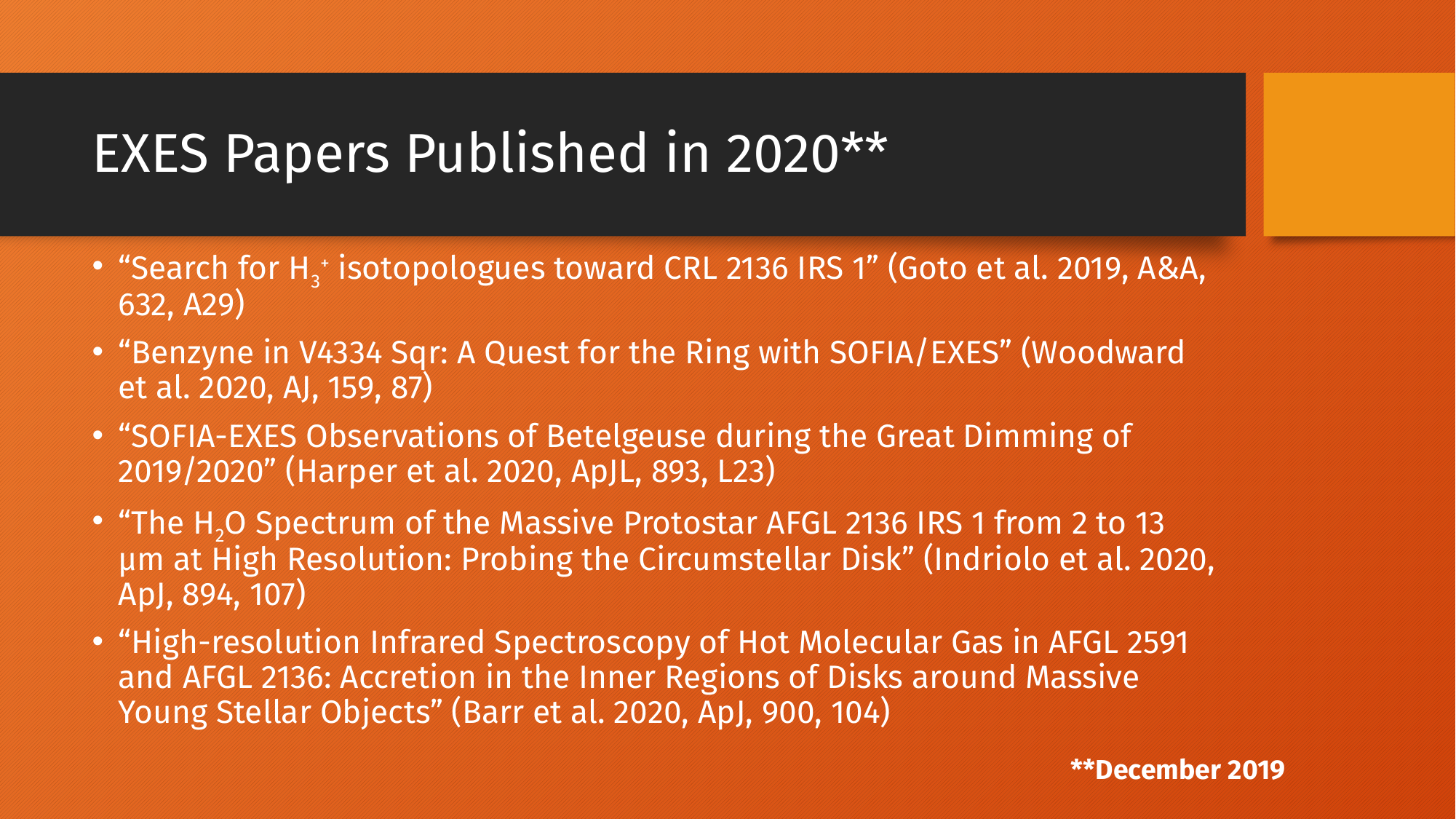

# EXES Papers Published in 2020**
“Search for H3+ isotopologues toward CRL 2136 IRS 1” (Goto et al. 2019, A&A, 632, A29)
“Benzyne in V4334 Sqr: A Quest for the Ring with SOFIA/EXES” (Woodward et al. 2020, AJ, 159, 87)
“SOFIA-EXES Observations of Betelgeuse during the Great Dimming of 2019/2020” (Harper et al. 2020, ApJL, 893, L23)
“The H2O Spectrum of the Massive Protostar AFGL 2136 IRS 1 from 2 to 13 μm at High Resolution: Probing the Circumstellar Disk” (Indriolo et al. 2020, ApJ, 894, 107)
“High-resolution Infrared Spectroscopy of Hot Molecular Gas in AFGL 2591 and AFGL 2136: Accretion in the Inner Regions of Disks around Massive Young Stellar Objects” (Barr et al. 2020, ApJ, 900, 104)
**December 2019